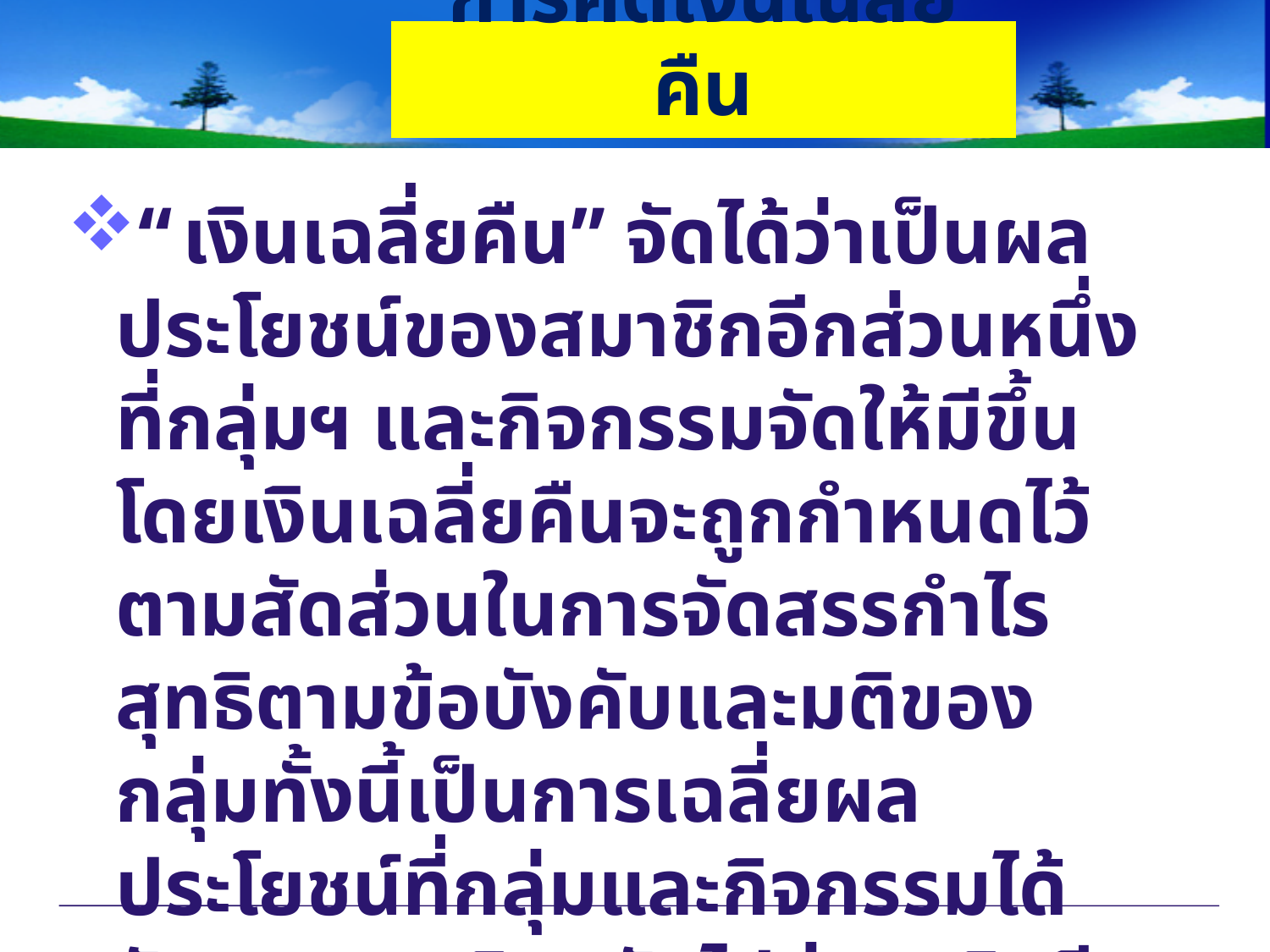

# การคิดเงินเฉลี่ยคืน
“เงินเฉลี่ยคืน” จัดได้ว่าเป็นผลประโยชน์ของสมาชิกอีกส่วนหนึ่งที่กลุ่มฯ และกิจกรรมจัดให้มีขึ้น โดยเงินเฉลี่ยคืนจะถูกกำหนดไว้ตามสัดส่วนในการจัดสรรกำไรสุทธิตามข้อบังคับและมติของกลุ่มทั้งนี้เป็นการเฉลี่ยผลประโยชน์ที่กลุ่มและกิจกรรมได้รับจากสมาชิกกลับไปสู่สมาชิกอีกครั้งหนึ่งตามสัดส่วนของการใช้บริการของสมาชิกแต่ละราย